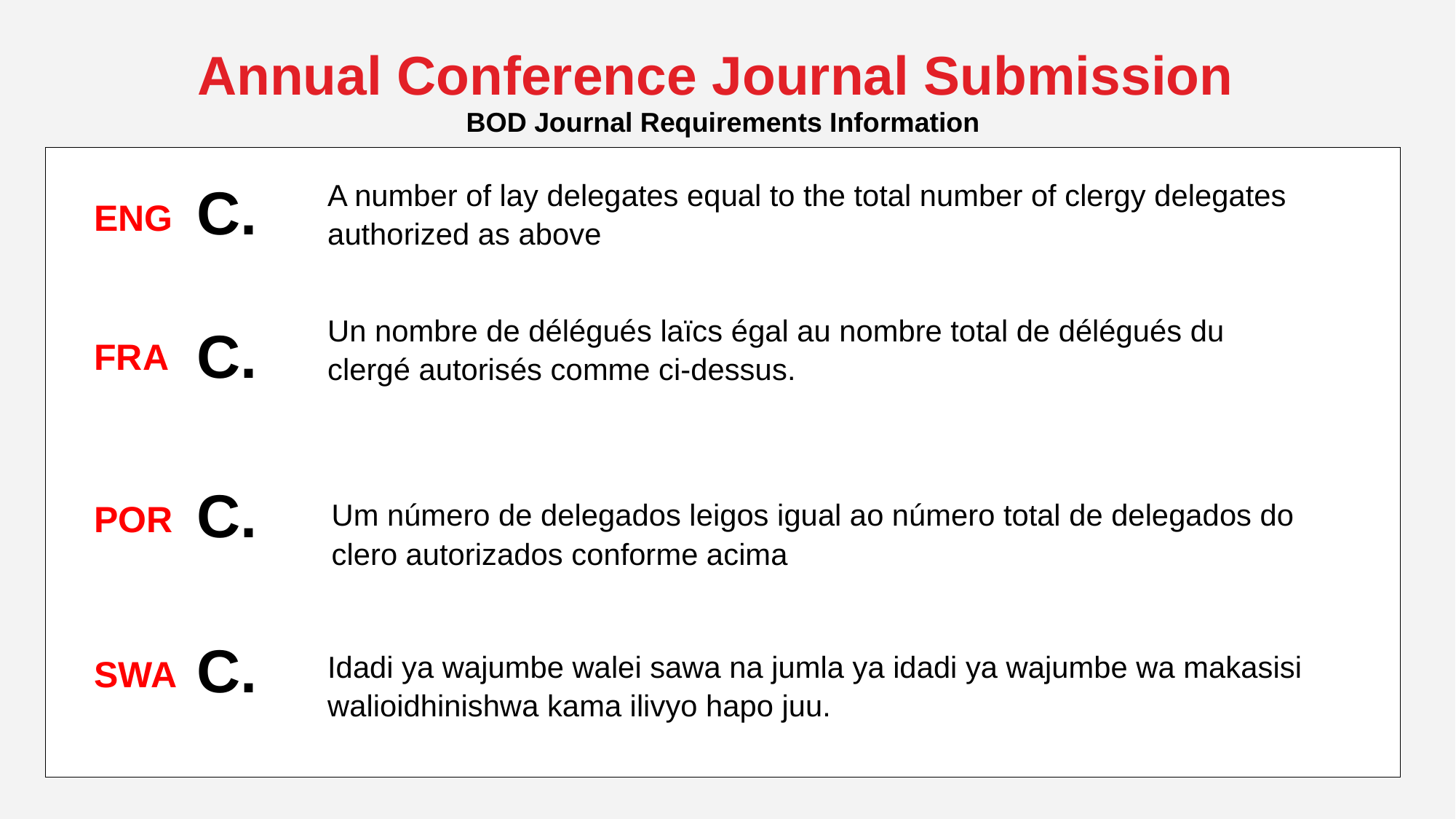

Annual Conference Journal Submission
BOD Journal Requirements Information

C.
A number of lay delegates equal to the total number of clergy delegates authorized as above
ENG
Un nombre de délégués laïcs égal au nombre total de délégués du clergé autorisés comme ci-dessus.
C.
FRA
C.
Um número de delegados leigos igual ao número total de delegados do clero autorizados conforme acima
POR
C.
Idadi ya wajumbe walei sawa na jumla ya idadi ya wajumbe wa makasisi walioidhinishwa kama ilivyo hapo juu.
SWA